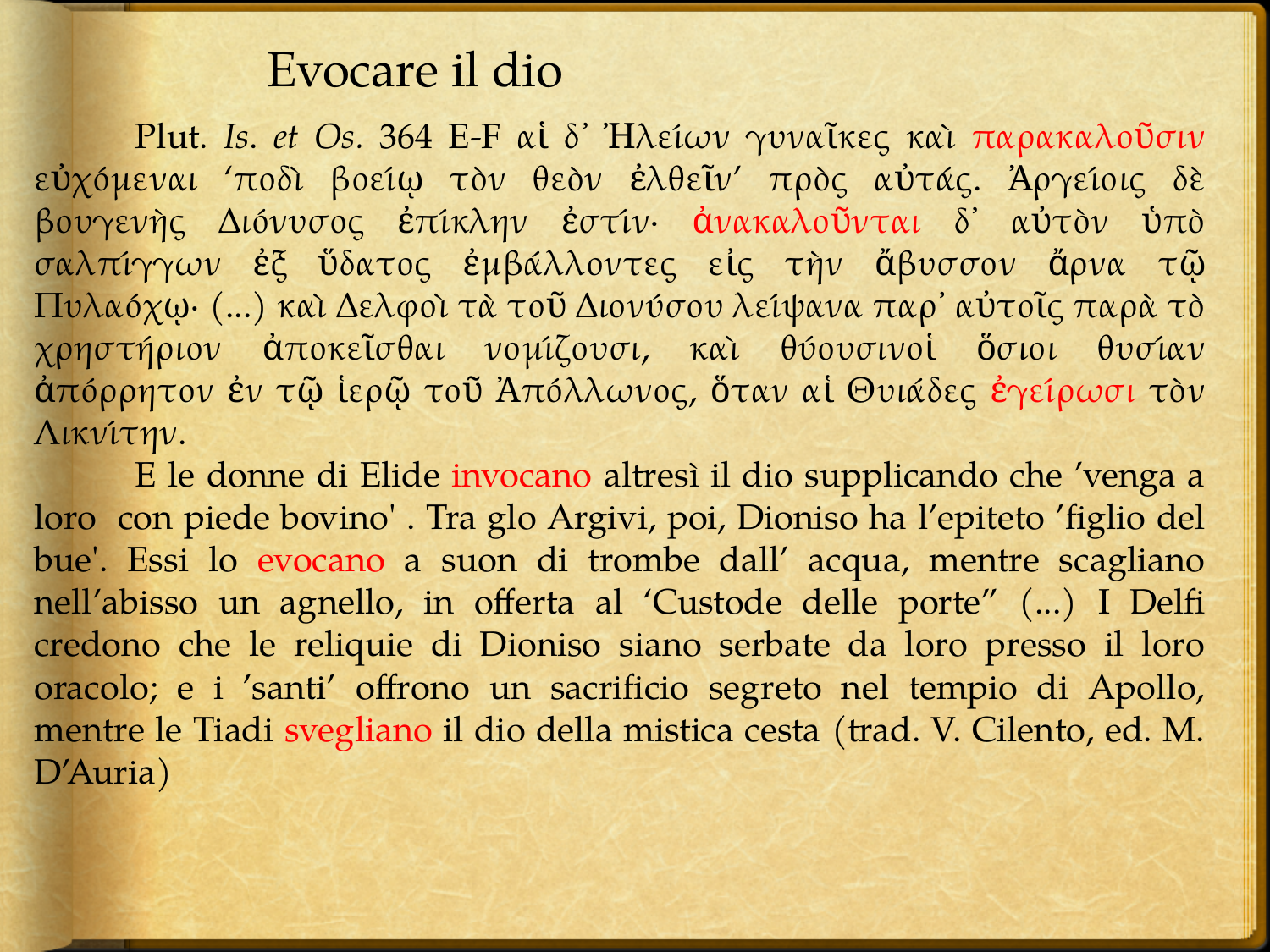

Evocare il dio
Plut. Is. et Os. 364 E-F αἱ δ᾽ Ἠλείων γυναῖκες καὶ παρακαλοῦσιν εὐχόμεναι ‘ποδὶ βοείῳ τὸν θεὸν ἐλθεῖν’ πρὸς αὐτάς. Ἀργείοις δὲ βουγενὴς Διόνυσος ἐπίκλην ἐστίν· ἀνακαλοῦνται δ᾽ αὐτὸν ὑπὸ σαλπίγγων ἐξ ὕδατος ἐμβάλλοντες εἰς τὴν ἄβυσσον ἄρνα τῷ Πυλαόχῳ· (...) καὶ Δελφοὶ τὰ τοῦ Διονύσου λείψανα παρ᾽ αὐτοῖς παρὰ τὸ χρηστήριον ἀποκεῖσθαι νομίζουσι, καὶ θύουσινοἱ ὅσιοι θυσίαν ἀπόρρητον ἐν τῷ ἱερῷ τοῦ Ἀπόλλωνος, ὅταν αἱ Θυιάδες ἐγείρωσι τὸν Λικνίτην.
E le donne di Elide invocano altresì il dio supplicando che ’venga a loro  con piede bovino' . Tra glo Argivi, poi, Dioniso ha l’epiteto ’figlio del bue'. Essi lo evocano a suon di trombe dall’ acqua, mentre scagliano nell’abisso un agnello, in offerta al ‘Custode delle porte” (...) I Delfi credono che le reliquie di Dioniso siano serbate da loro presso il loro oracolo; e i ’santi’ offrono un sacrificio segreto nel tempio di Apollo, mentre le Tiadi svegliano il dio della mistica cesta (trad. V. Cilento, ed. M. D’Auria)